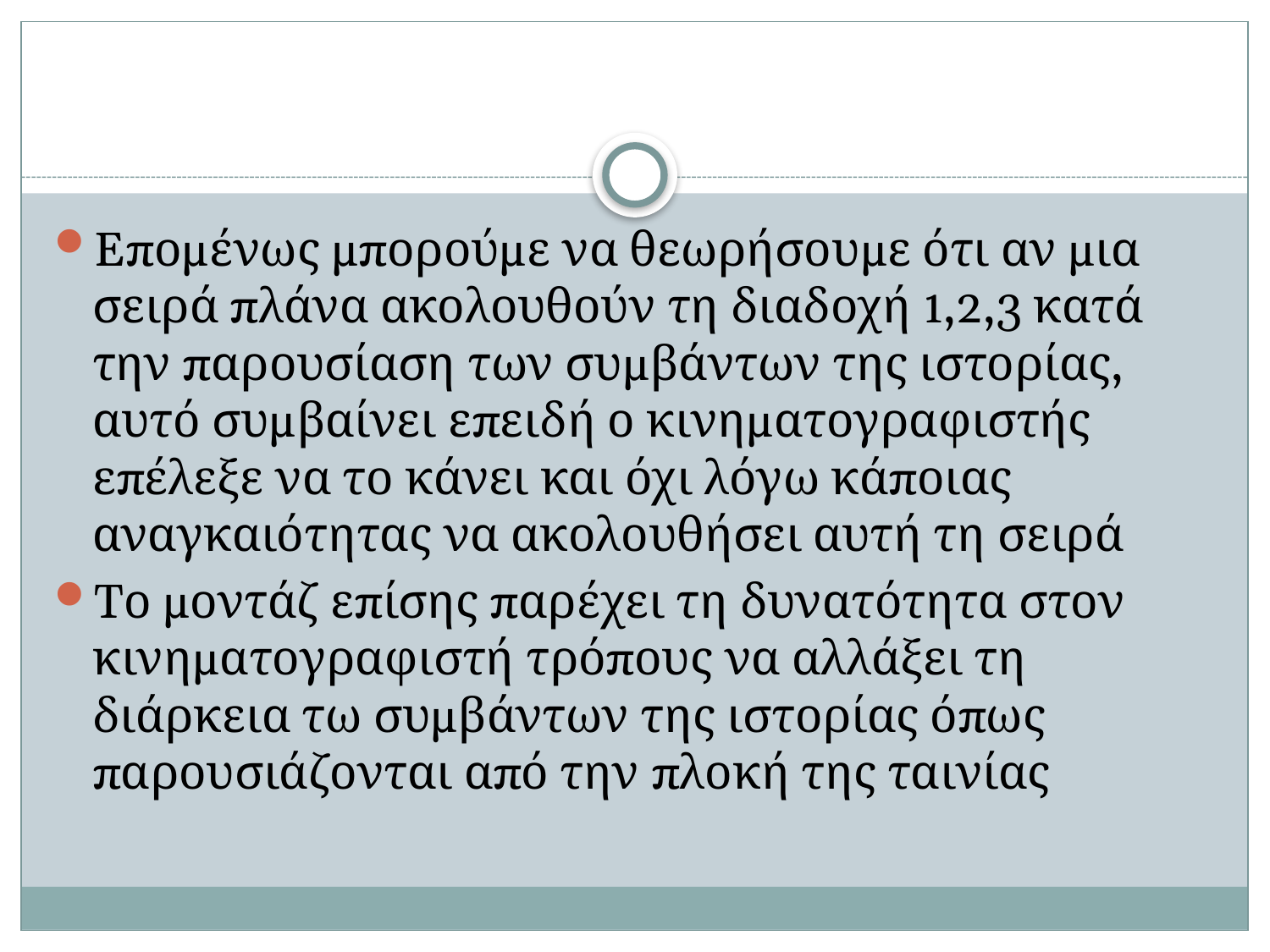

#
Επομένως μπορούμε να θεωρήσουμε ότι αν μια σειρά πλάνα ακολουθούν τη διαδοχή 1,2,3 κατά την παρουσίαση των συμβάντων της ιστορίας, αυτό συμβαίνει επειδή ο κινηματογραφιστής επέλεξε να το κάνει και όχι λόγω κάποιας αναγκαιότητας να ακολουθήσει αυτή τη σειρά
Το μοντάζ επίσης παρέχει τη δυνατότητα στον κινηματογραφιστή τρόπους να αλλάξει τη διάρκεια τω συμβάντων της ιστορίας όπως παρουσιάζονται από την πλοκή της ταινίας